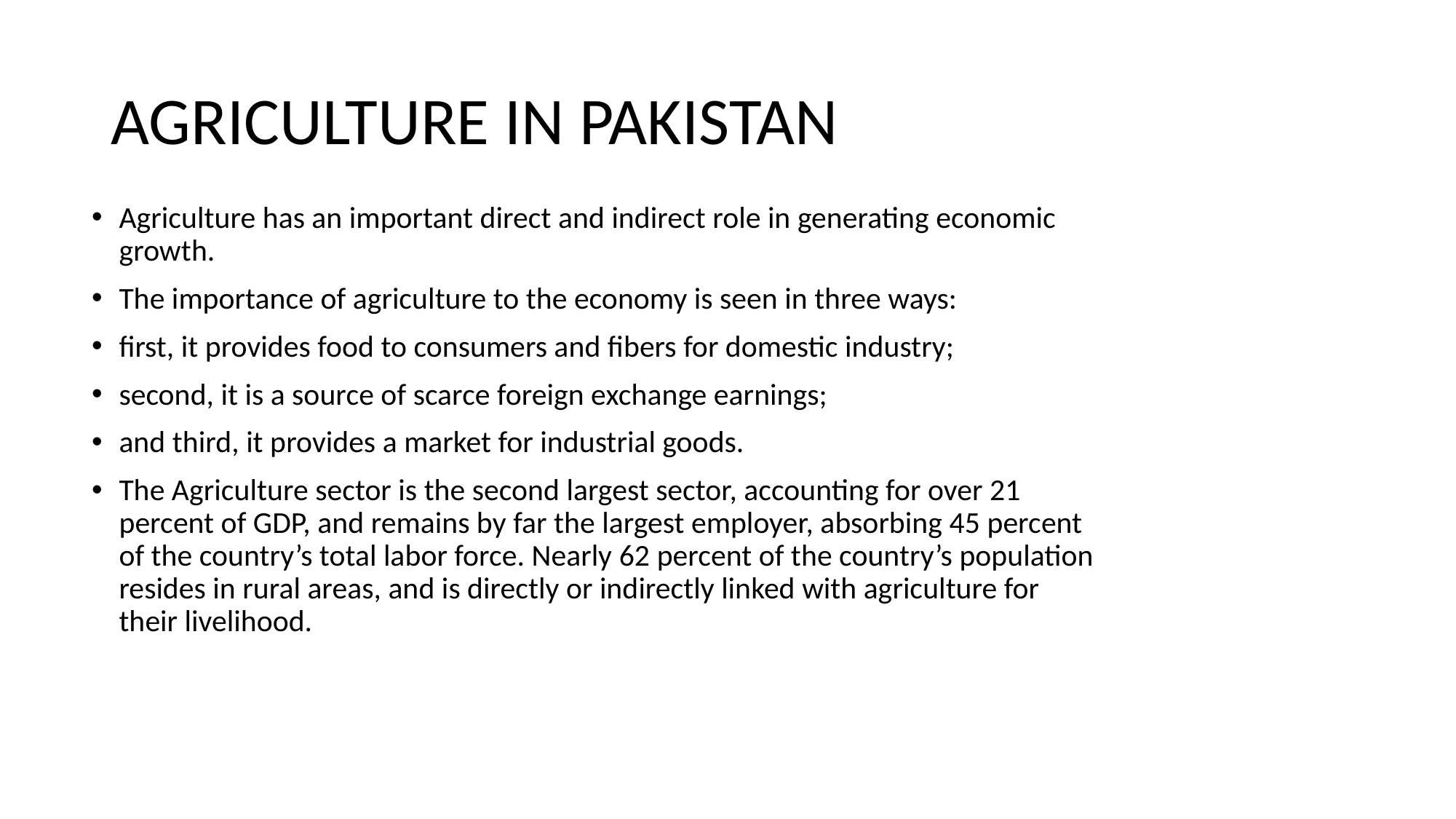

# AGRICULTURE IN PAKISTAN
Agriculture has an important direct and indirect role in generating economic growth.
The importance of agriculture to the economy is seen in three ways:
first, it provides food to consumers and fibers for domestic industry;
second, it is a source of scarce foreign exchange earnings;
and third, it provides a market for industrial goods.
The Agriculture sector is the second largest sector, accounting for over 21 percent of GDP, and remains by far the largest employer, absorbing 45 percent of the country’s total labor force. Nearly 62 percent of the country’s population resides in rural areas, and is directly or indirectly linked with agriculture for their livelihood.